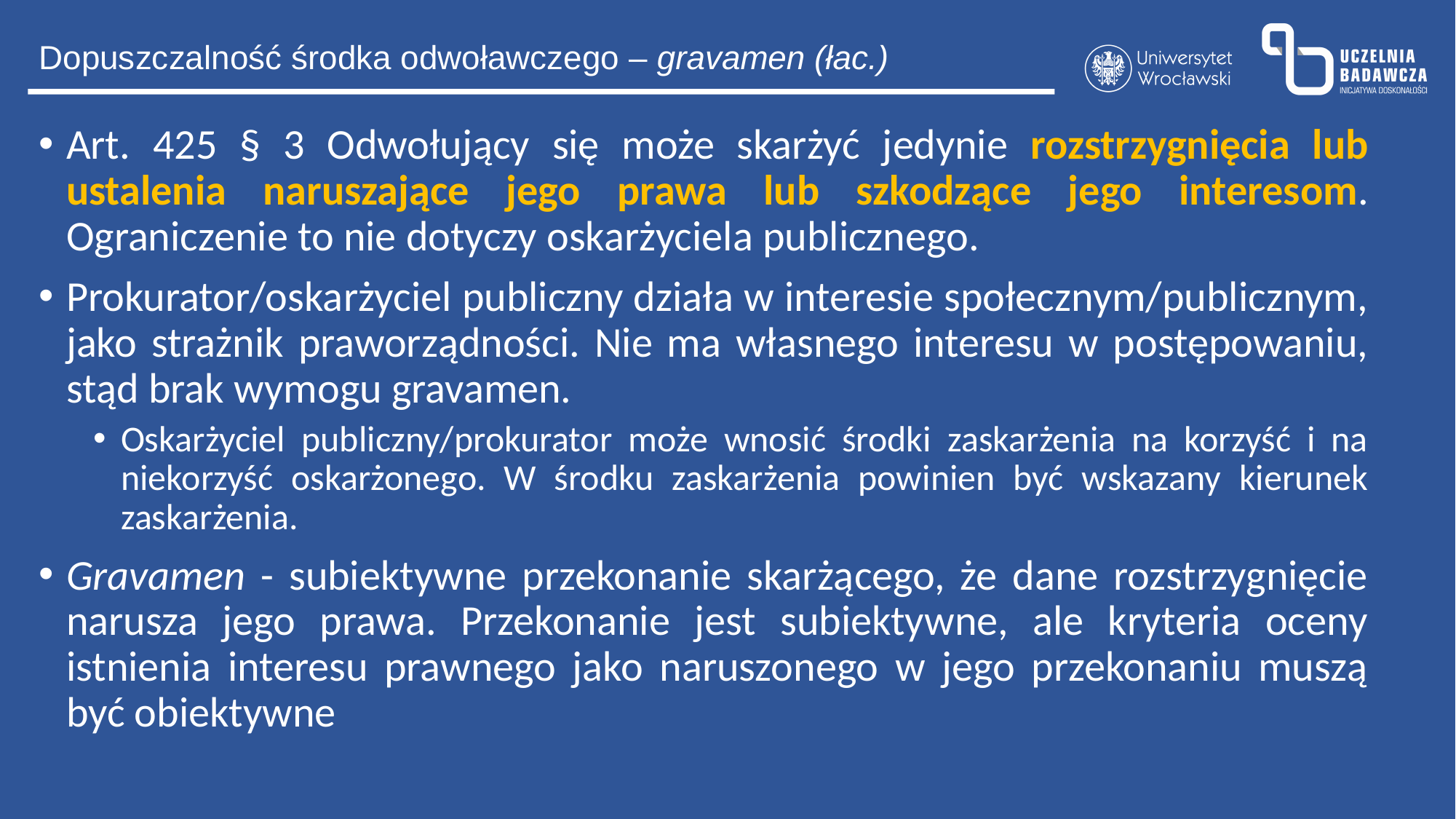

Dopuszczalność środka odwoławczego – gravamen (łac.)
Art. 425 § 3 Odwołujący się może skarżyć jedynie rozstrzygnięcia lub ustalenia naruszające jego prawa lub szkodzące jego interesom. Ograniczenie to nie dotyczy oskarżyciela publicznego.
Prokurator/oskarżyciel publiczny działa w interesie społecznym/publicznym, jako strażnik praworządności. Nie ma własnego interesu w postępowaniu, stąd brak wymogu gravamen.
Oskarżyciel publiczny/prokurator może wnosić środki zaskarżenia na korzyść i na niekorzyść oskarżonego. W środku zaskarżenia powinien być wskazany kierunek zaskarżenia.
Gravamen - subiektywne przekonanie skarżącego, że dane rozstrzygnięcie narusza jego prawa. Przekonanie jest subiektywne, ale kryteria oceny istnienia interesu prawnego jako naruszonego w jego przekonaniu muszą być obiektywne